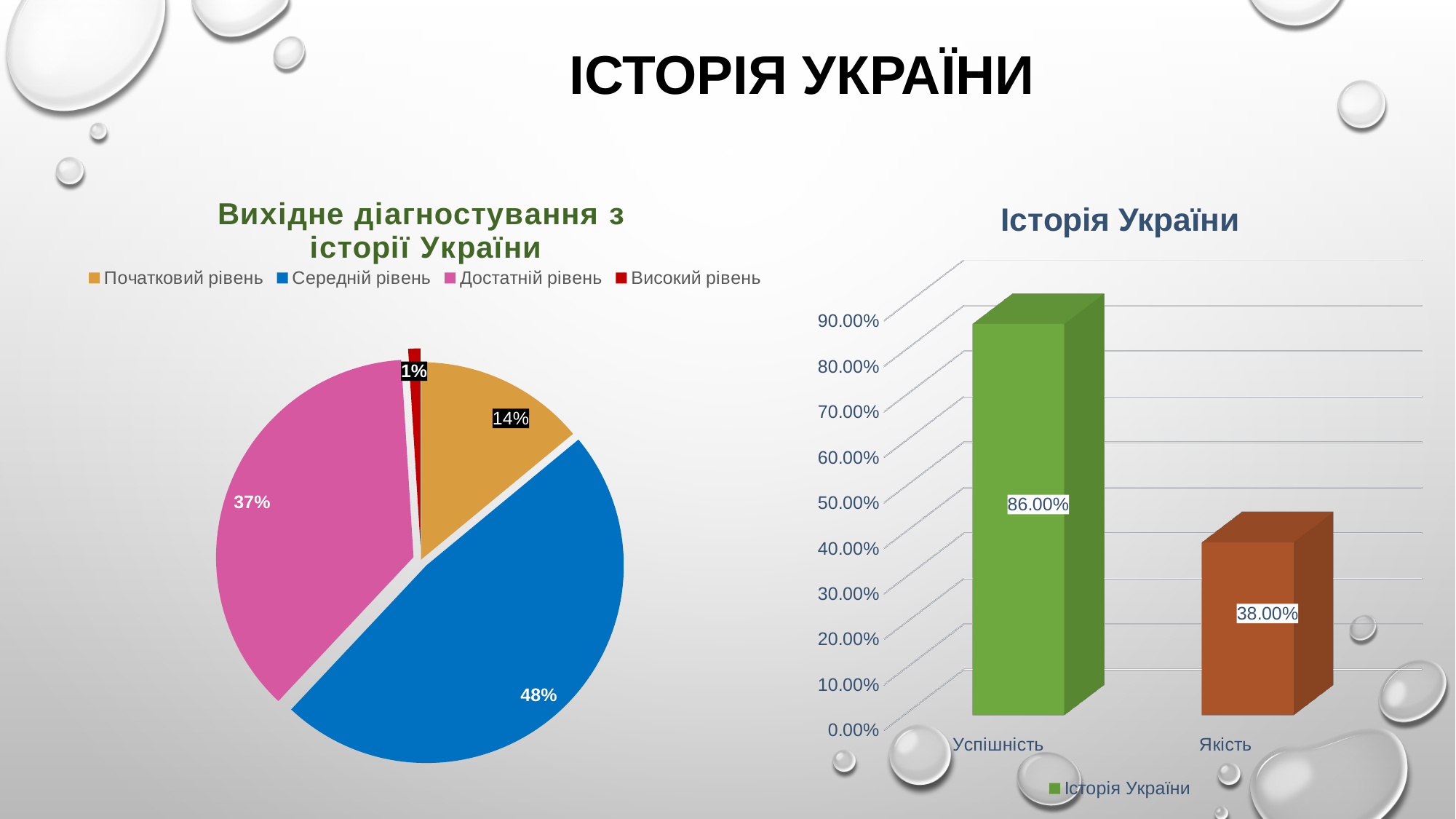

# Історія України

### Chart: Вихідне діагностування з
 історії України

| Category | Вихідне діагностування з історії України |
|---|---|
| Початковий рівень | 0.14 |
| Середній рівень | 0.48 |
| Достатній рівень | 0.37 |
| Високий рівень | 0.01 |

[unsupported chart]